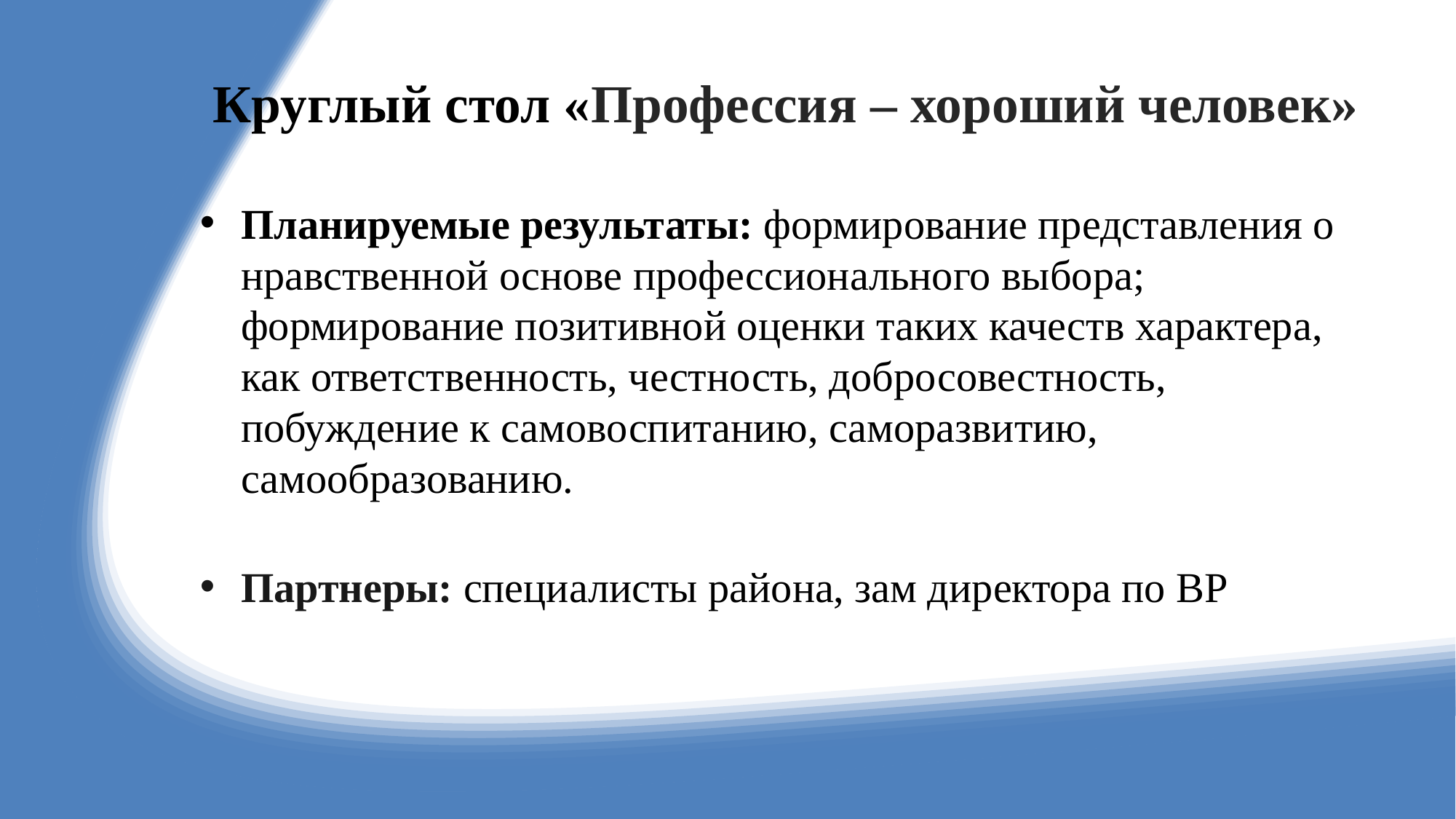

# Круглый стол «Профессия – хороший человек»
Планируемые результаты: формирование представления о нравственной основе профессионального выбора; формирование позитивной оценки таких качеств характера, как ответственность, честность, добросовестность, побуждение к самовоспитанию, саморазвитию, самообразованию.

Партнеры: специалисты района, зам директора по ВР